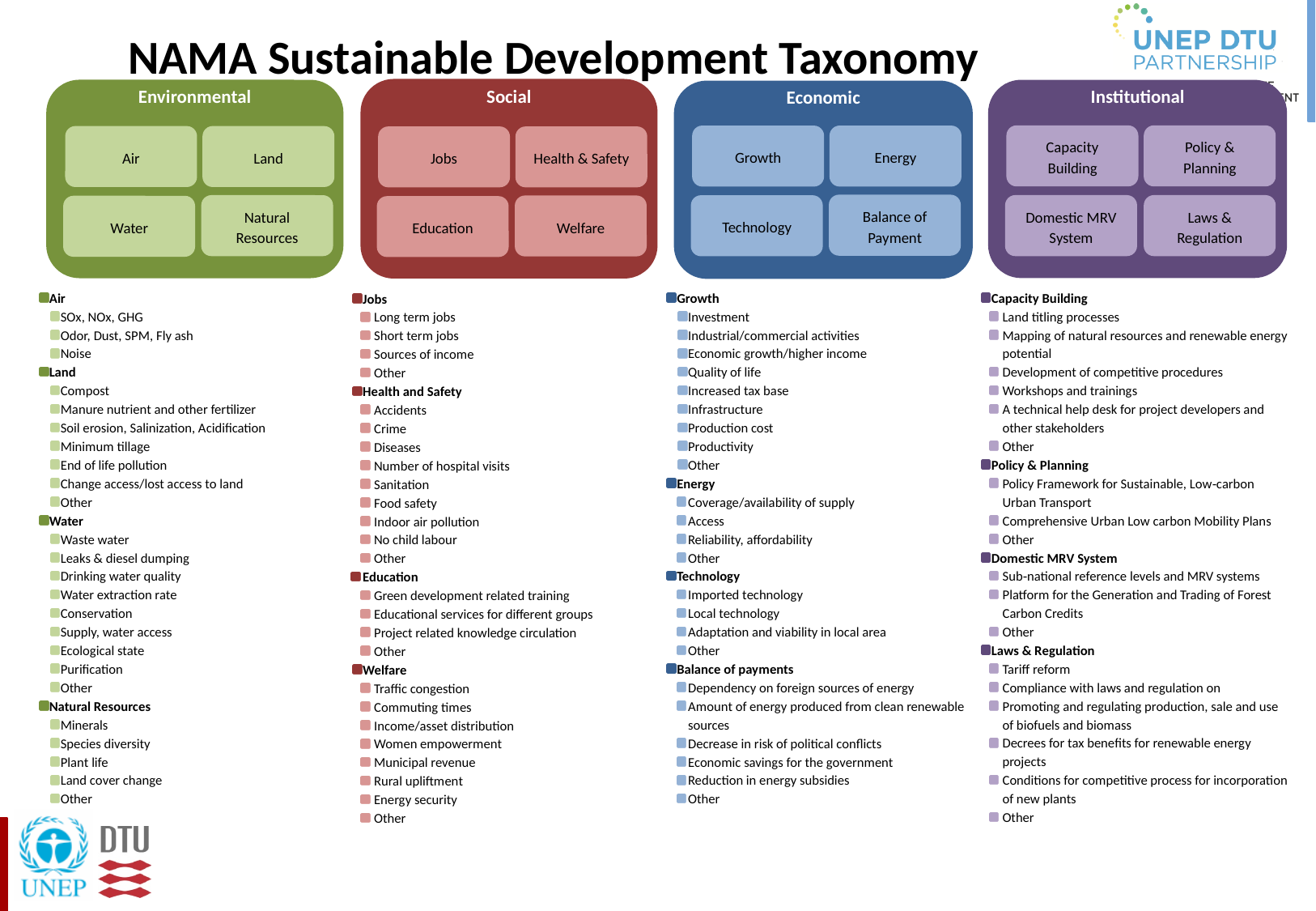

NAMA Sustainable Development Taxonomy
Social

Jobs
Health & Safety
Welfare
Education
Environmental

Air
Land
Natural Resources
Water
Institutional

Capacity Building
Policy & Planning
Domestic MRV System
Laws & Regulation
Economic

Growth
Energy
Balance of Payment
Technology
Growth
Investment
Industrial/commercial activities
Economic growth/higher income
Quality of life
Increased tax base
Infrastructure
Production cost
Productivity
Other
Energy
Coverage/availability of supply
Access
Reliability, affordability
Other
Technology
Imported technology
Local technology
Adaptation and viability in local area
Other
Balance of payments
Dependency on foreign sources of energy
Amount of energy produced from clean renewable sources
Decrease in risk of political conflicts
Economic savings for the government
Reduction in energy subsidies
Other
Capacity Building
Land titling processes
Mapping of natural resources and renewable energy potential
Development of competitive procedures
Workshops and trainings
A technical help desk for project developers and other stakeholders
Other
Policy & Planning
Policy Framework for Sustainable, Low‐carbon Urban Transport
Comprehensive Urban Low carbon Mobility Plans
Other
Domestic MRV System
Sub‐national reference levels and MRV systems
Platform for the Generation and Trading of Forest Carbon Credits
Other
Laws & Regulation
Tariff reform
Compliance with laws and regulation on
Promoting and regulating production, sale and use of biofuels and biomass
Decrees for tax benefits for renewable energy projects
Conditions for competitive process for incorporation of new plants
Other
Air
SOx, NOx, GHG
Odor, Dust, SPM, Fly ash
Noise
Land
Compost
Manure nutrient and other fertilizer
Soil erosion, Salinization, Acidification
Minimum tillage
End of life pollution
Change access/lost access to land
Other
Water
Waste water
Leaks & diesel dumping
Drinking water quality
Water extraction rate
Conservation
Supply, water access
Ecological state
Purification
Other
Natural Resources
Minerals
Species diversity
Plant life
Land cover change
Other
Jobs
Long term jobs
Short term jobs
Sources of income
Other
Health and Safety
Accidents
Crime
Diseases
Number of hospital visits
Sanitation
Food safety
Indoor air pollution
No child labour
Other
Education
Green development related training
Educational services for different groups
Project related knowledge circulation
Other
Welfare
Traffic congestion
Commuting times
Income/asset distribution
Women empowerment
Municipal revenue
Rural upliftment
Energy security
Other